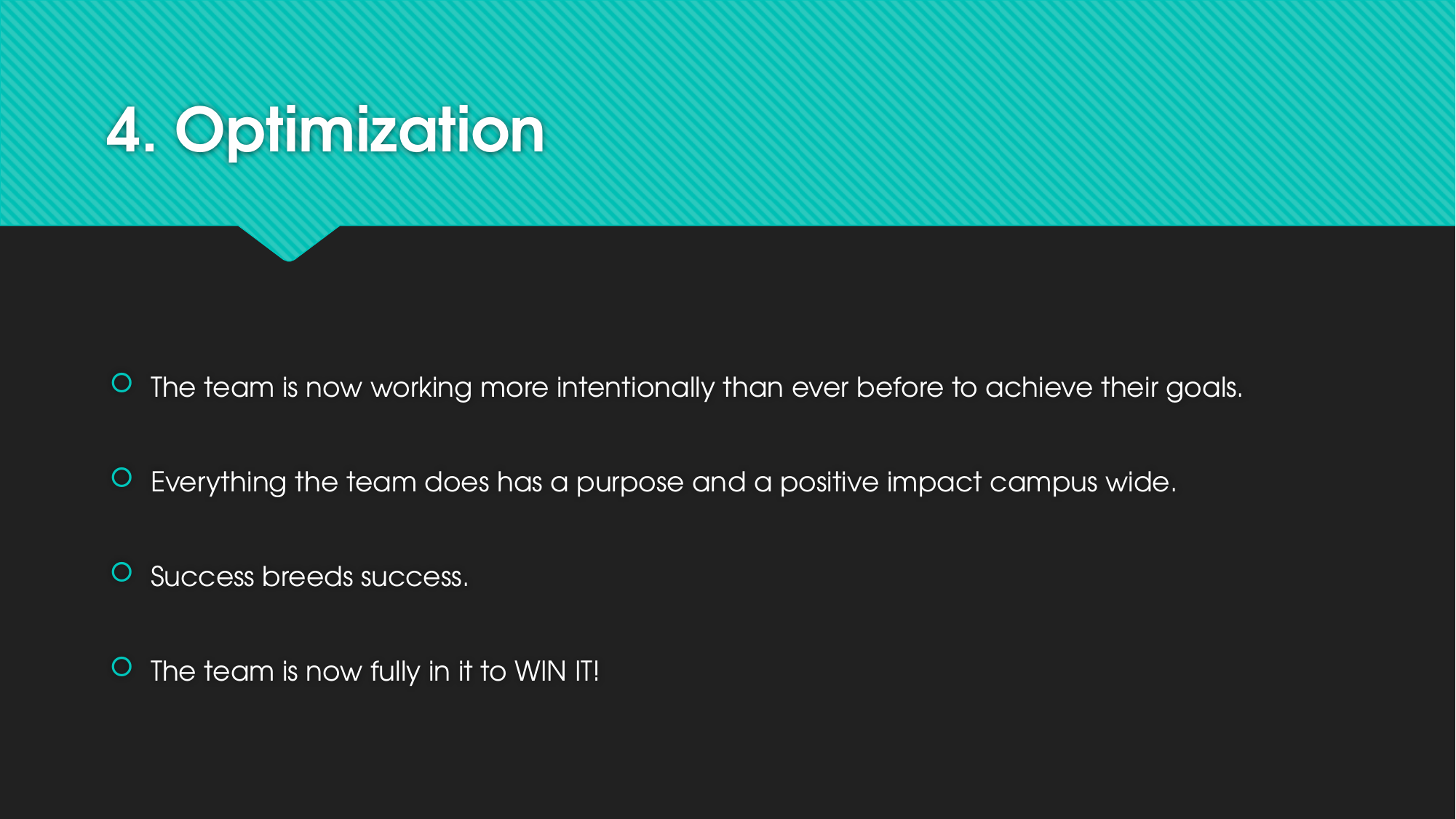

# 4. Optimization
The team is now working more intentionally than ever before to achieve their goals.

Everything the team does has a purpose and a positive impact campus wide.

Success breeds success.

The team is now fully in it to WIN IT!